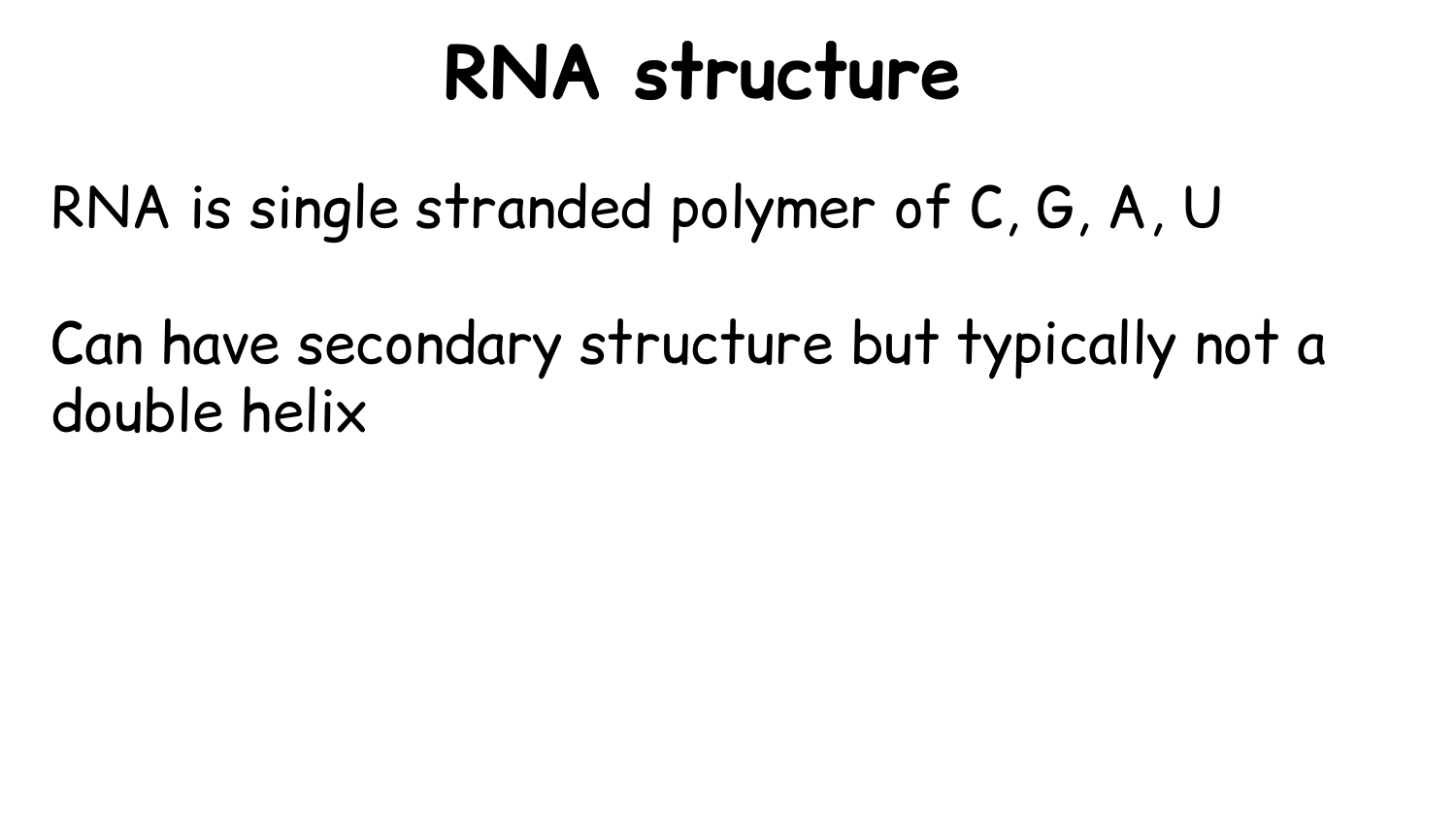

RNA structure
RNA is single stranded polymer of C, G, A, U

Can have secondary structure but typically not a double helix